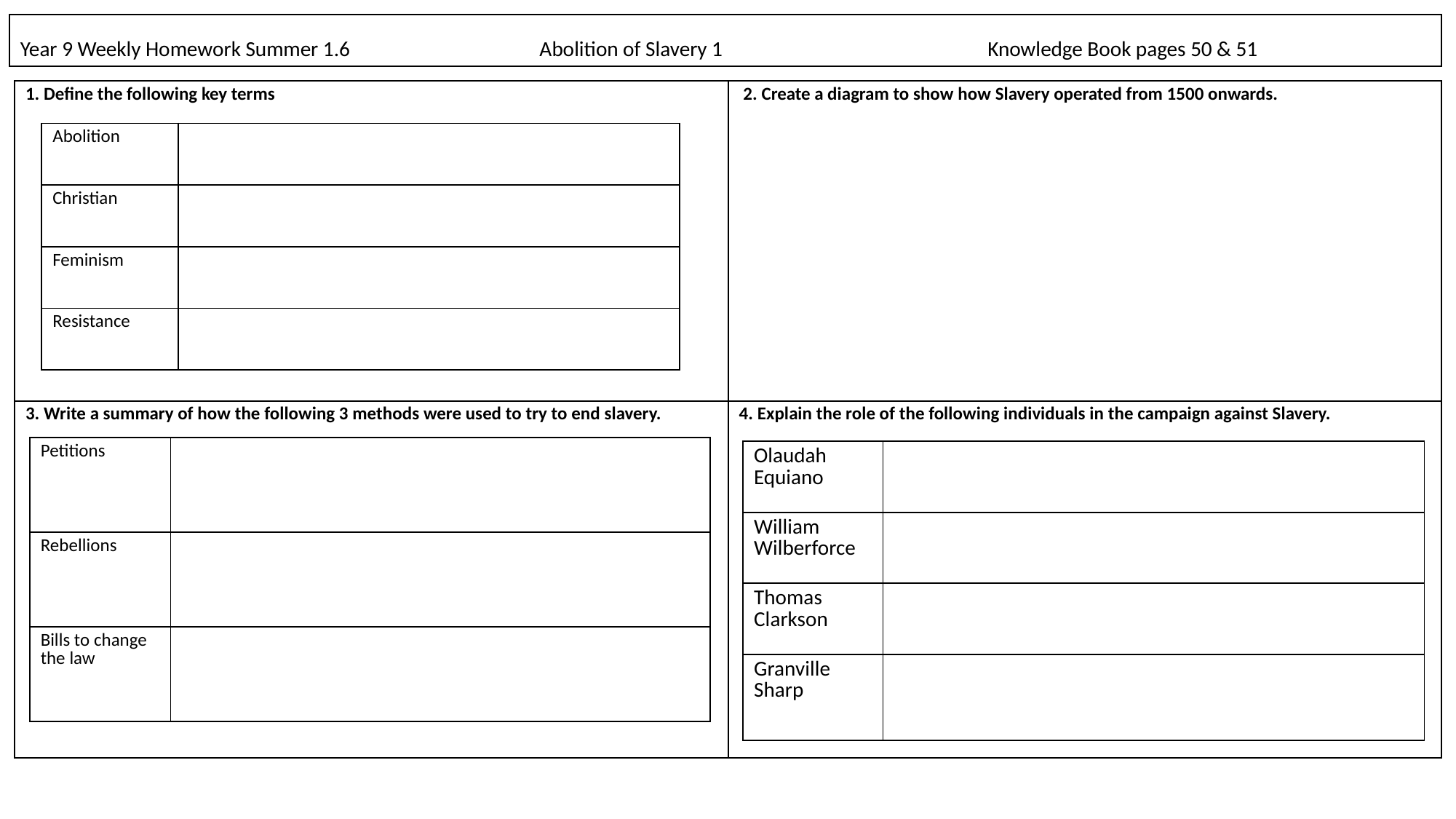

# Year 9 Weekly Homework Summer 1.6                                        Abolition of Slavery 1                                                        Knowledge Book pages 50 & 51
| 1. Define the following key terms | 2. Create a diagram to show how Slavery operated from 1500 onwards. |
| --- | --- |
| 3. Write a summary of how the following 3 methods were used to try to end slavery. | 4. Explain the role of the following individuals in the campaign against Slavery. |
| Abolition |  |
| --- | --- |
| Christian |  |
| Feminism |  |
| Resistance |  |
| Petitions |  |
| --- | --- |
| Rebellions |  |
| Bills to change the law |  |
| Olaudah Equiano |  |
| --- | --- |
| William Wilberforce |  |
| Thomas Clarkson |  |
| Granville Sharp |  |